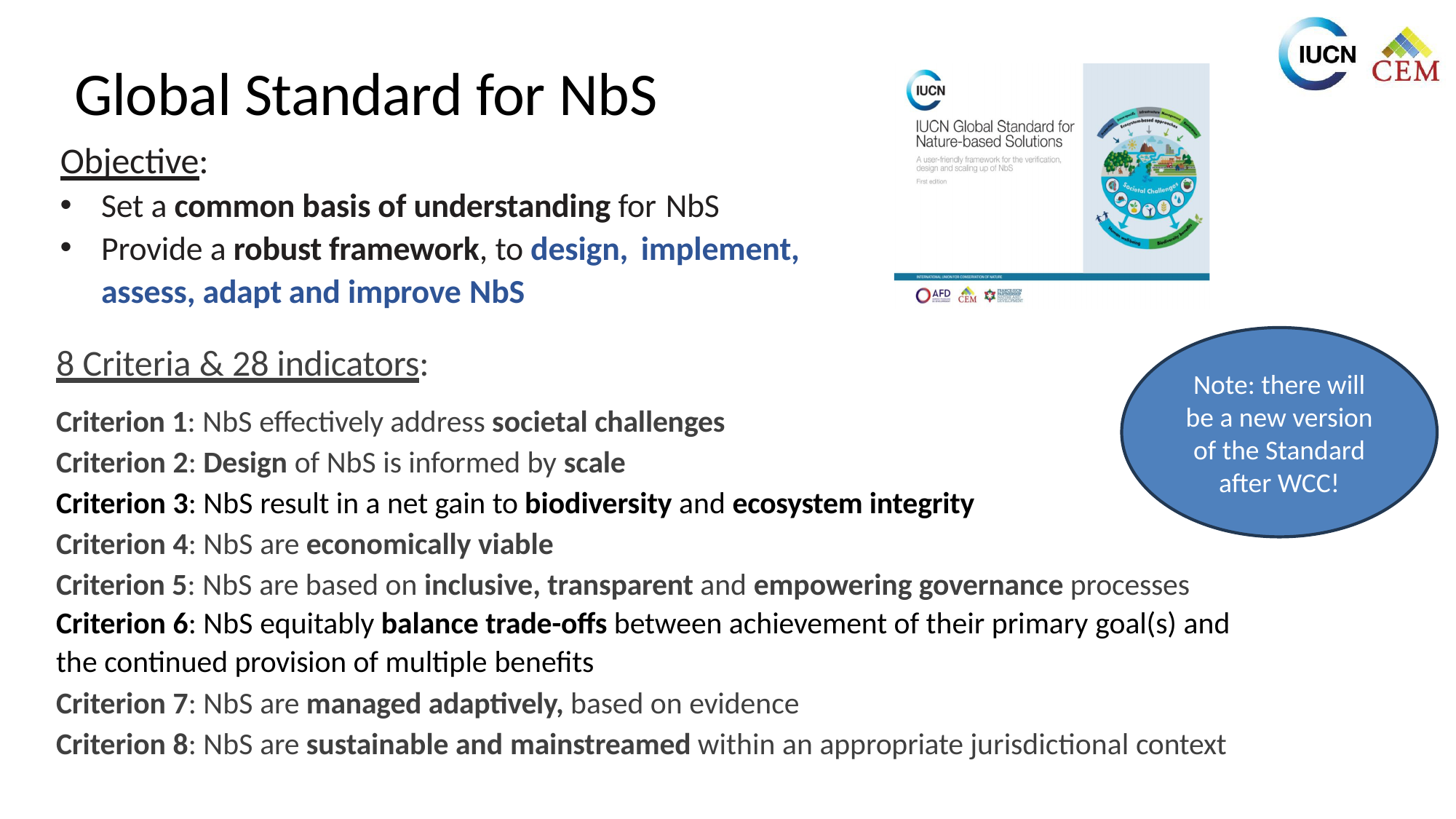

# Global Standard for NbS

Objective:
Set a common basis of understanding for NbS
Provide a robust framework, to design, implement,
assess, adapt and improve NbS
8 Criteria & 28 indicators:
Criterion 1: NbS effectively address societal challenges
Criterion 2: Design of NbS is informed by scale
Criterion 3: NbS result in a net gain to biodiversity and ecosystem integrity  Criterion 4: NbS are economically viable
Criterion 5: NbS are based on inclusive, transparent and empowering governance processes  Criterion 6: NbS equitably balance trade-offs between achievement of their primary goal(s) and  the continued provision of multiple benefits
Criterion 7: NbS are managed adaptively, based on evidence
Criterion 8: NbS are sustainable and mainstreamed within an appropriate jurisdictional context
Note: there will be a new version of the Standard after WCC!